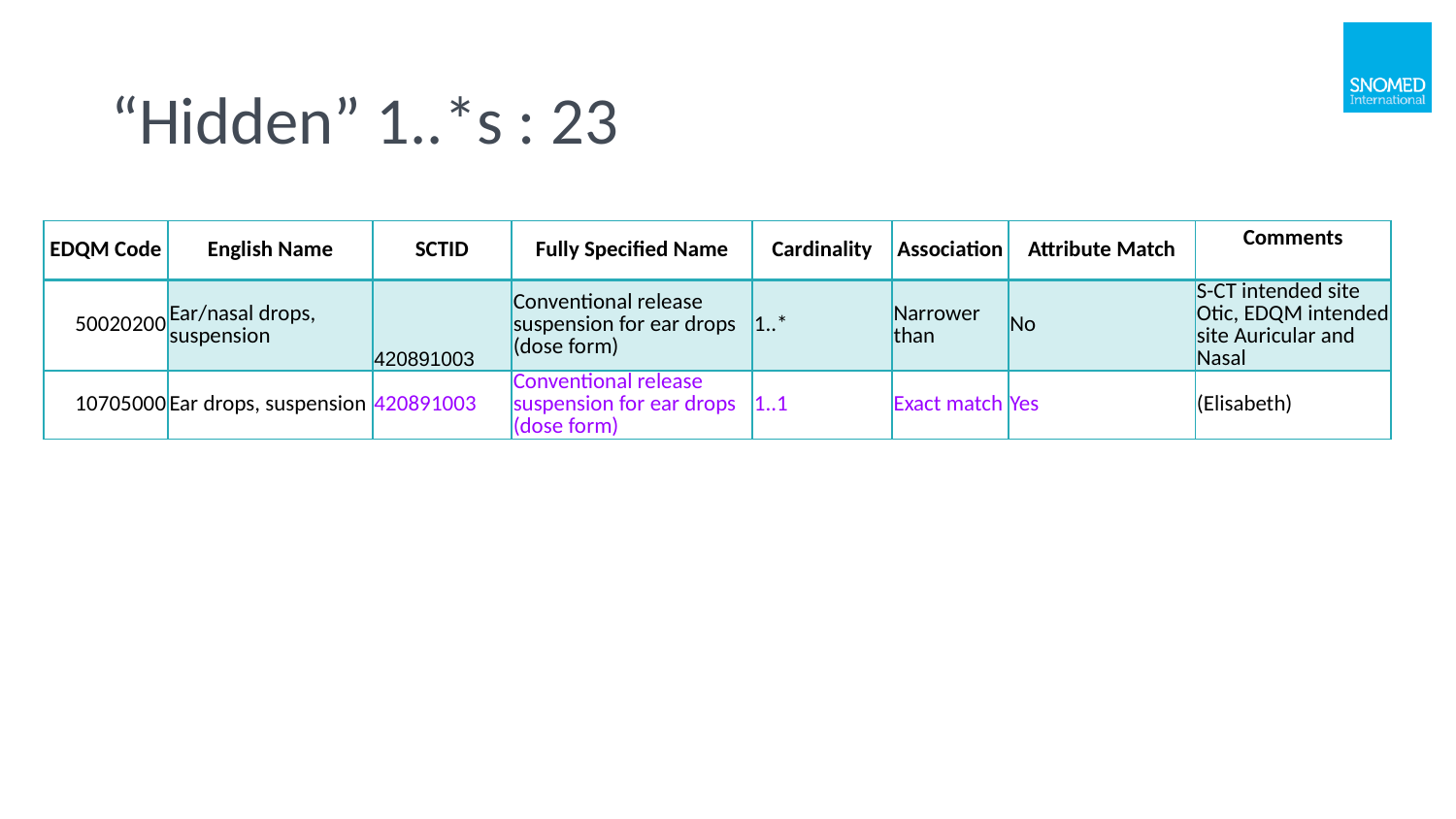

# “Hidden” 1..*s : 23
| EDQM Code | English Name | SCTID | Fully Specified Name | Cardinality | Association | Attribute Match | Comments |
| --- | --- | --- | --- | --- | --- | --- | --- |
| 50020200 | Ear/nasal drops, suspension | 420891003 | Conventional release suspension for ear drops (dose form) | 1..\* | Narrower than | No | S-CT intended site Otic, EDQM intended site Auricular and Nasal |
| 10705000 | Ear drops, suspension | 420891003 | Conventional release suspension for ear drops (dose form) | 1..1 | Exact match | Yes | (Elisabeth) |